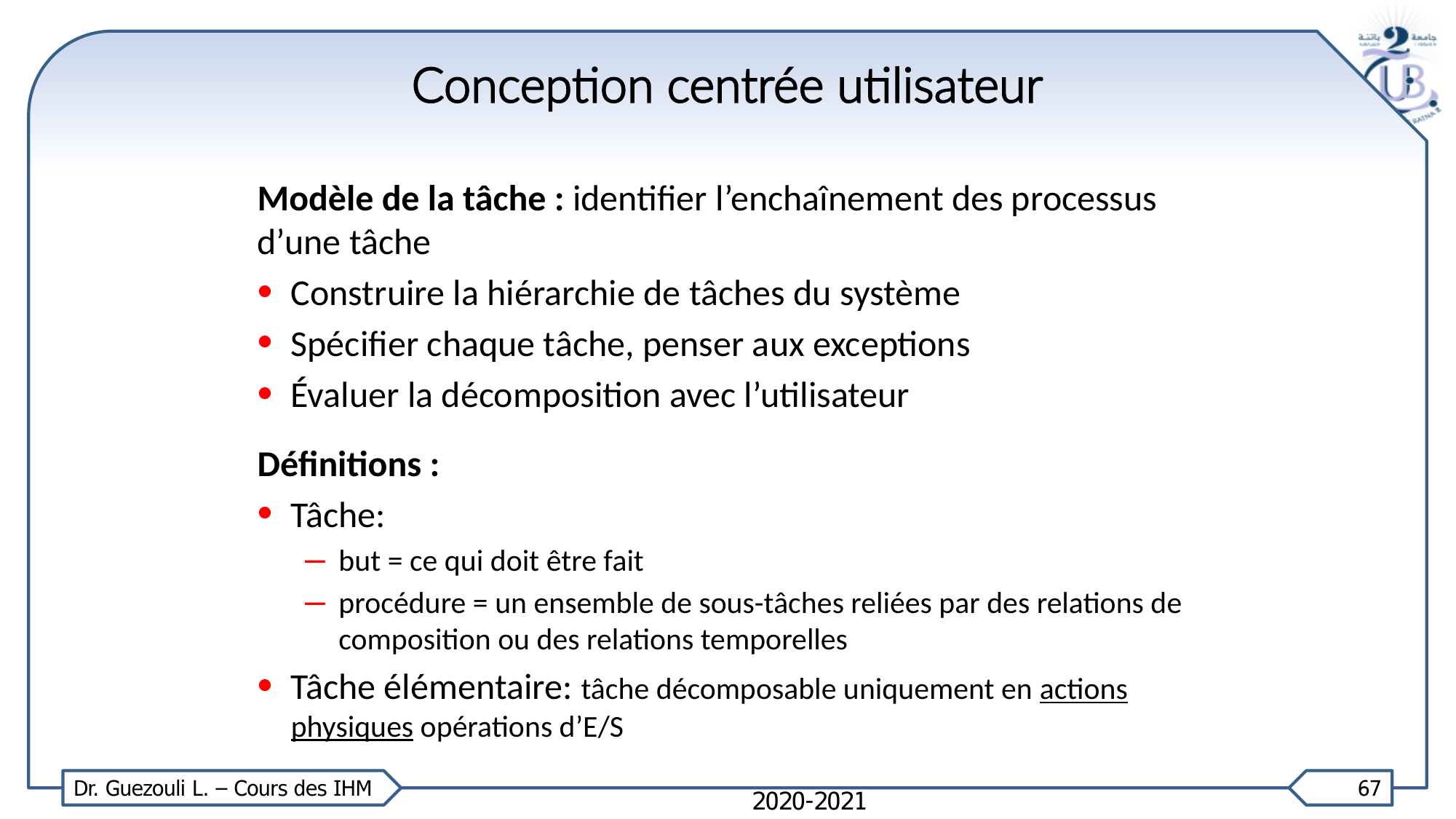

# Conception centrée utilisateur
Modèle de la tâche : identifier l’enchaînement des processus d’une tâche
Construire la hiérarchie de tâches du système
Spécifier chaque tâche, penser aux exceptions
Évaluer la décomposition avec l’utilisateur
Définitions :
Tâche:
but = ce qui doit être fait
procédure = un ensemble de sous-tâches reliées par des relations de composition ou des relations temporelles
Tâche élémentaire: tâche décomposable uniquement en actions physiques opérations d’E/S